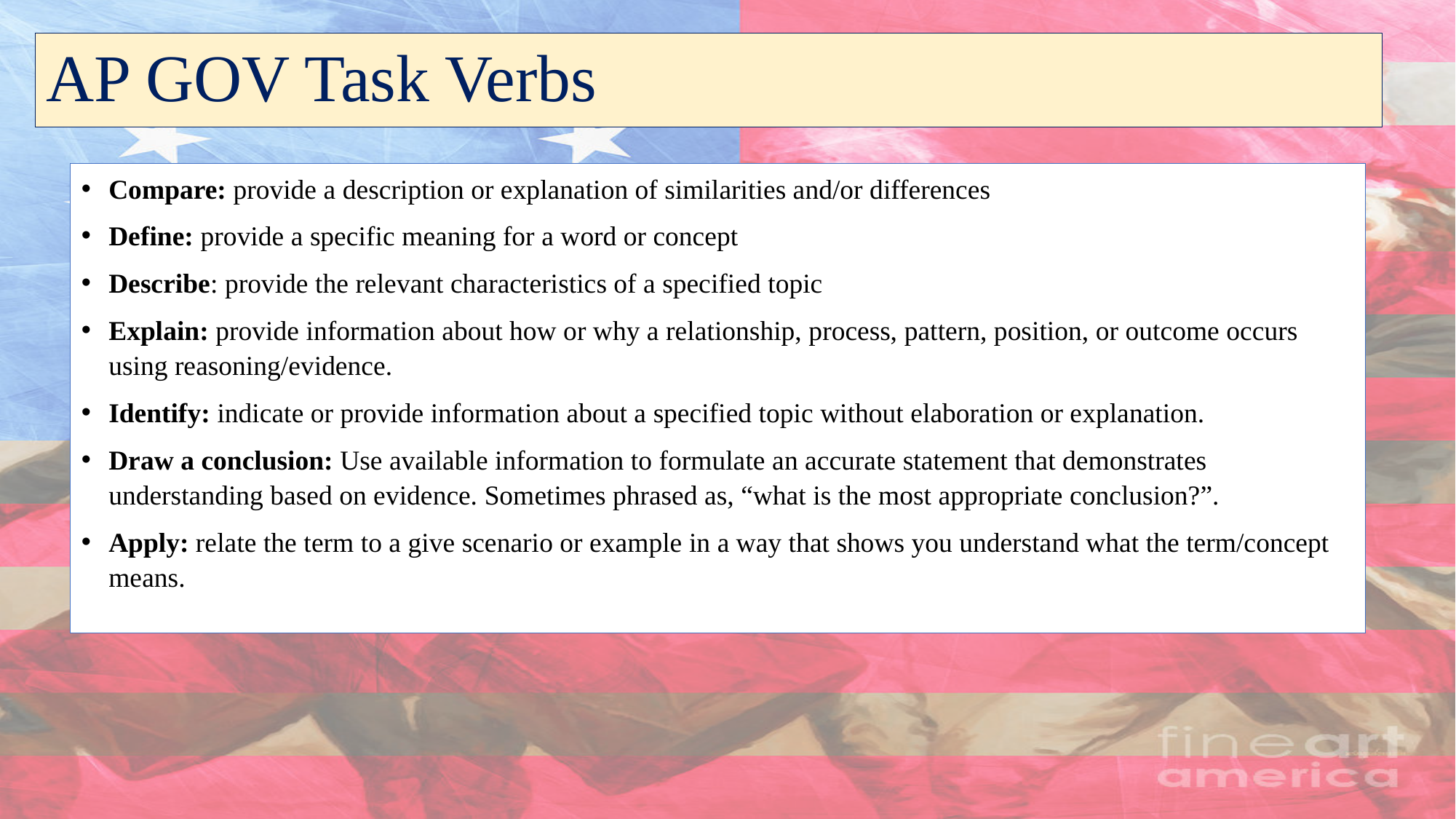

# AP GOV Task Verbs
Compare: provide a description or explanation of similarities and/or differences
Define: provide a specific meaning for a word or concept
Describe: provide the relevant characteristics of a specified topic
Explain: provide information about how or why a relationship, process, pattern, position, or outcome occurs using reasoning/evidence.
Identify: indicate or provide information about a specified topic without elaboration or explanation.
Draw a conclusion: Use available information to formulate an accurate statement that demonstrates understanding based on evidence. Sometimes phrased as, “what is the most appropriate conclusion?”.
Apply: relate the term to a give scenario or example in a way that shows you understand what the term/concept means.